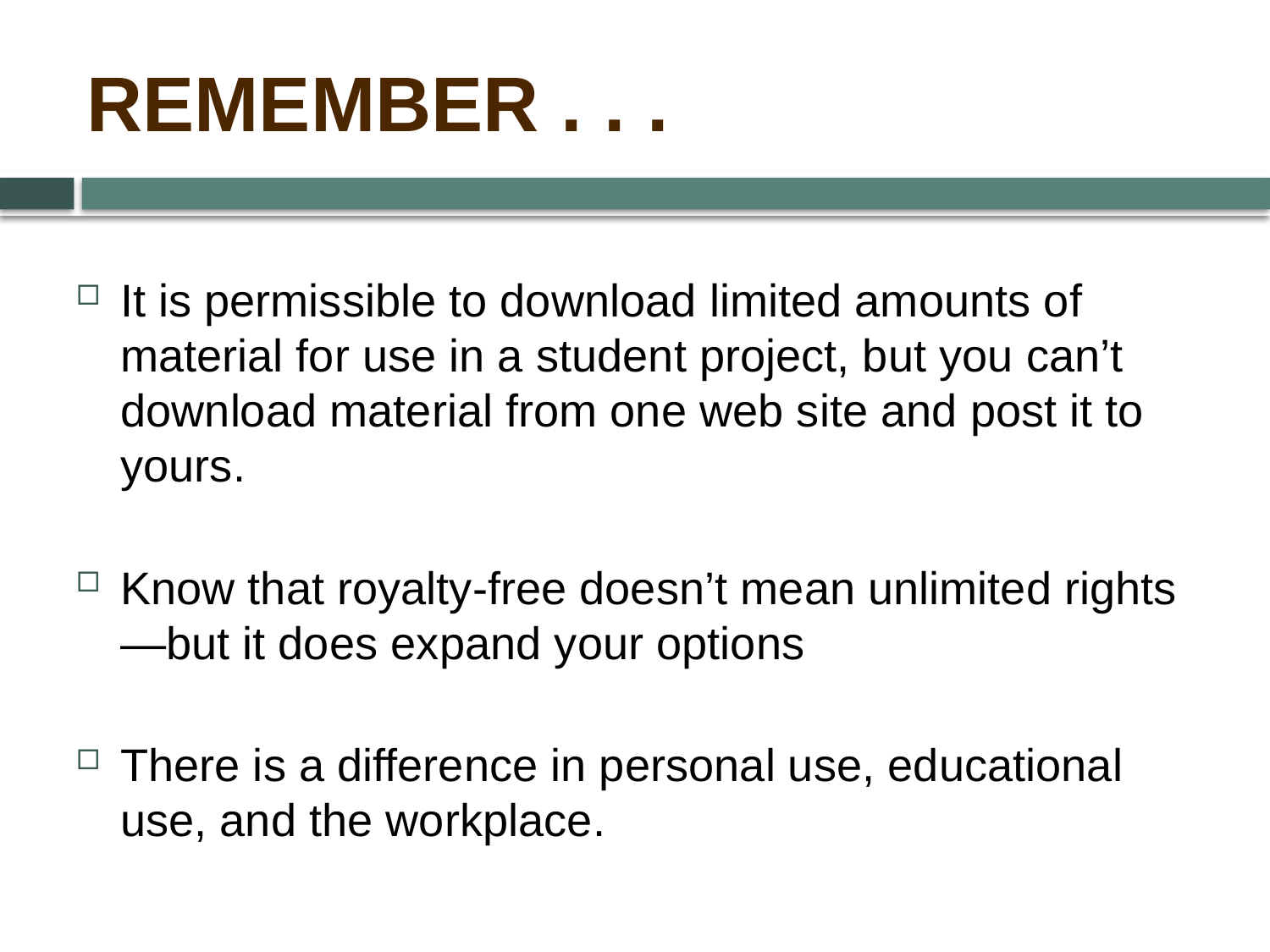

# Remember . . .
It is permissible to download limited amounts of material for use in a student project, but you can’t download material from one web site and post it to yours.
Know that royalty-free doesn’t mean unlimited rights—but it does expand your options
There is a difference in personal use, educational use, and the workplace.